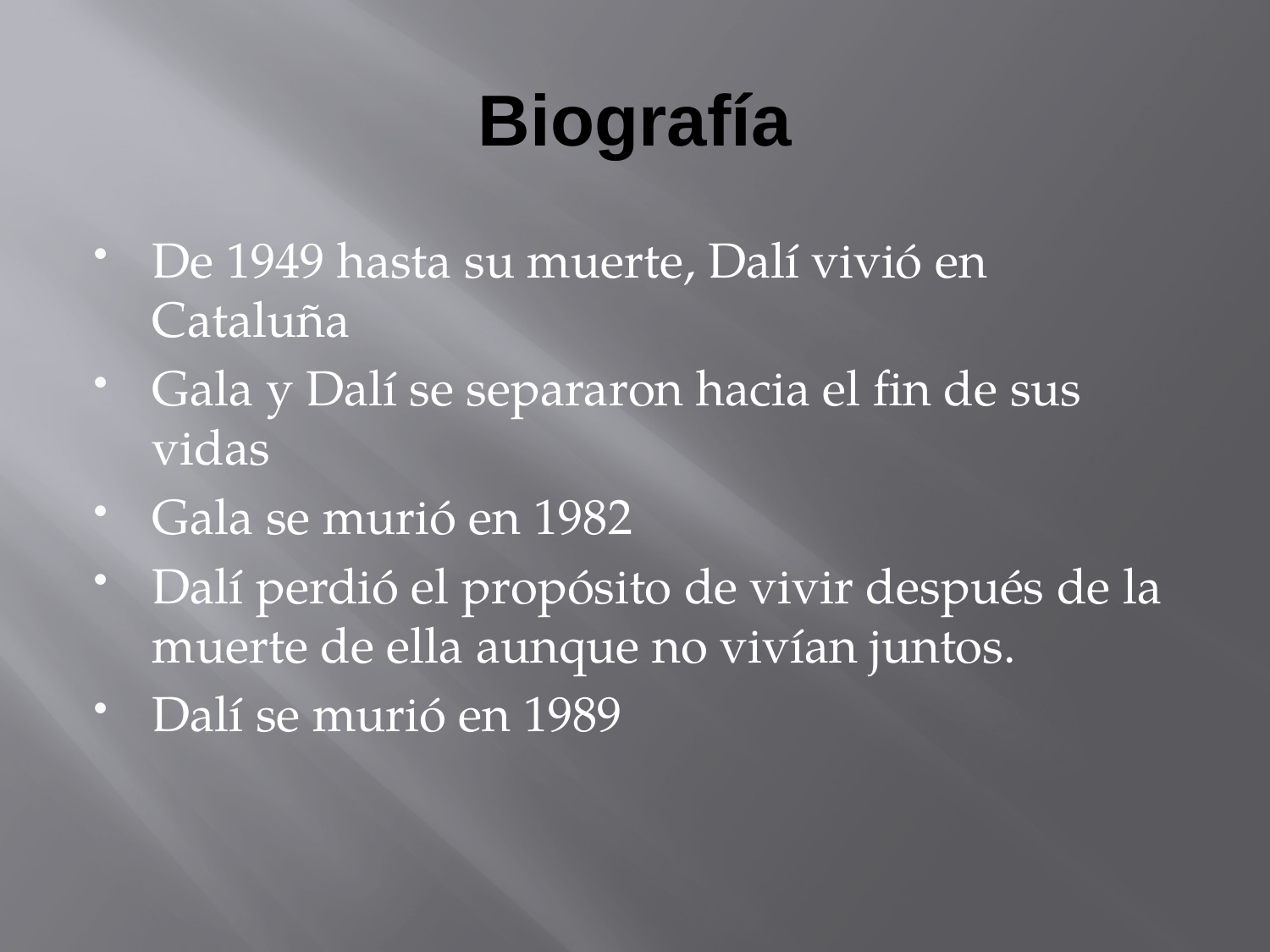

# Biografía
De 1949 hasta su muerte, Dalí vivió en Cataluña
Gala y Dalí se separaron hacia el fin de sus vidas
Gala se murió en 1982
Dalí perdió el propósito de vivir después de la muerte de ella aunque no vivían juntos.
Dalí se murió en 1989